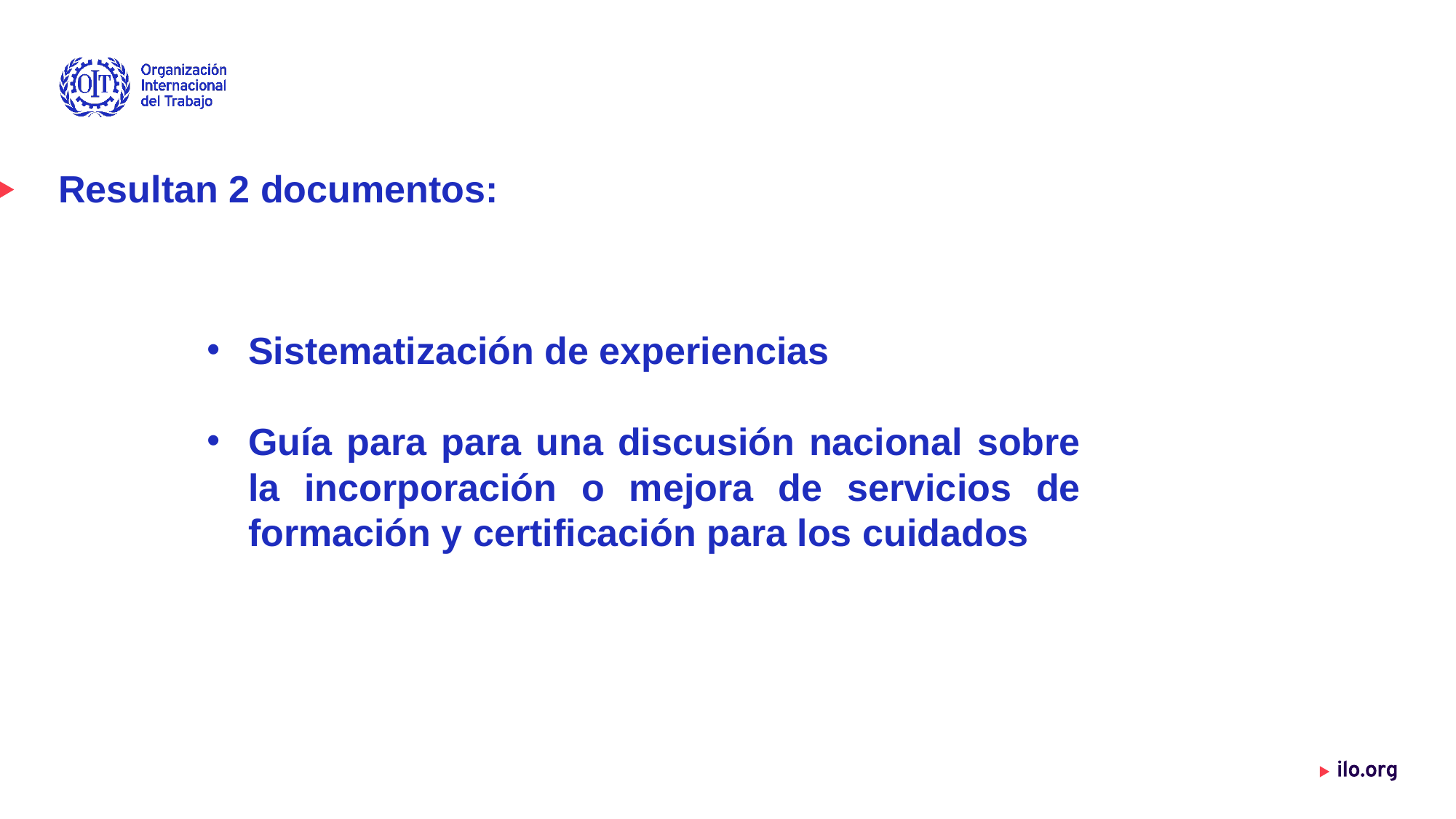

# Resultan 2 documentos:
Sistematización de experiencias

Guía para para una discusión nacional sobre la incorporación o mejora de servicios de formación y certificación para los cuidados